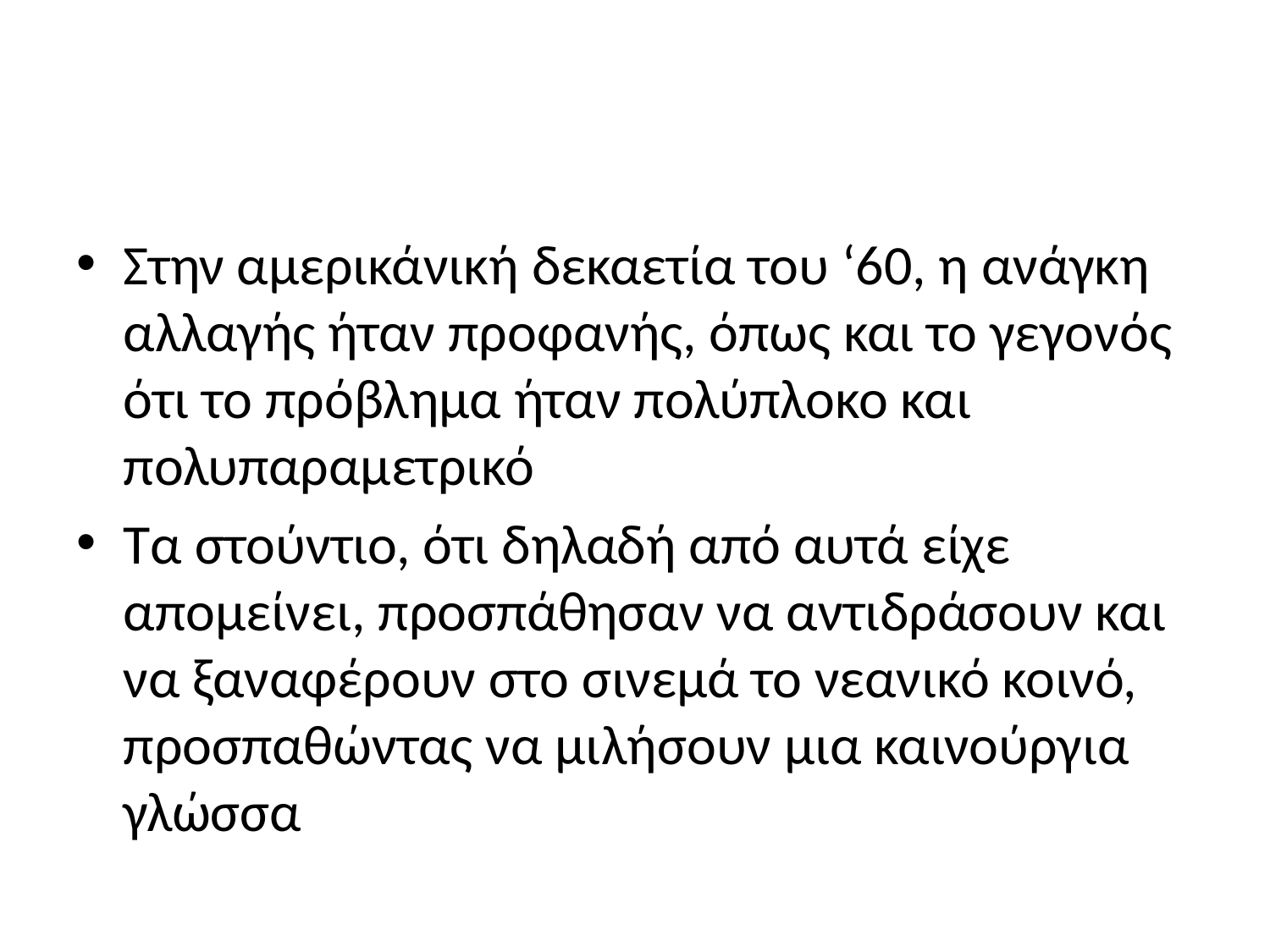

#
Στην αμερικάνική δεκαετία του ‘60, η ανάγκη αλλαγής ήταν προφανής, όπως και το γεγονός ότι το πρόβλημα ήταν πολύπλοκο και πολυπαραμετρικό
Τα στούντιο, ότι δηλαδή από αυτά είχε απομείνει, προσπάθησαν να αντιδράσουν και να ξαναφέρουν στο σινεμά το νεανικό κοινό, προσπαθώντας να μιλήσουν μια καινούργια γλώσσα